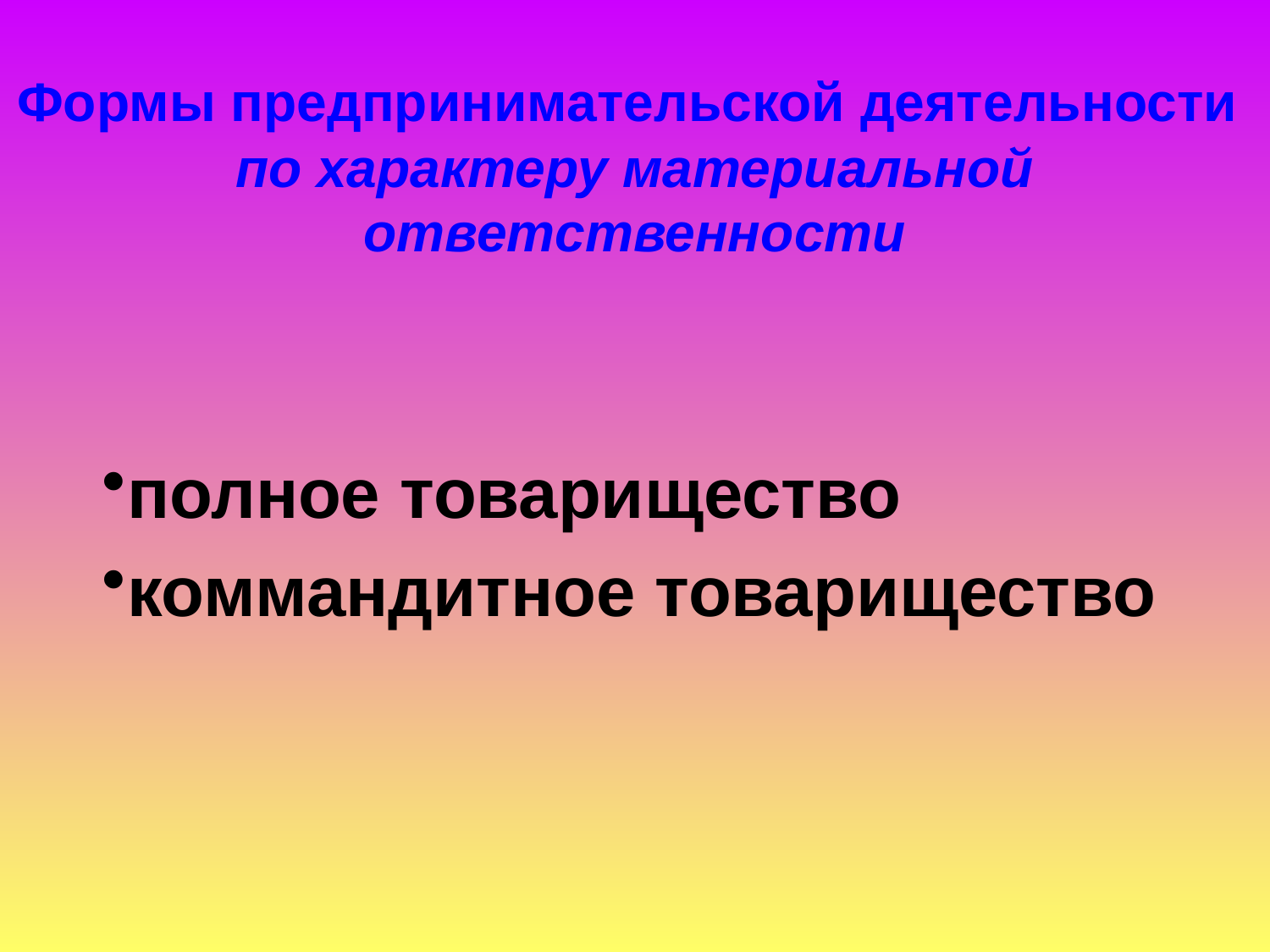

# Формы предпринимательской деятельности по характеру материальной ответственности
полное товарищество
коммандитное товарищество